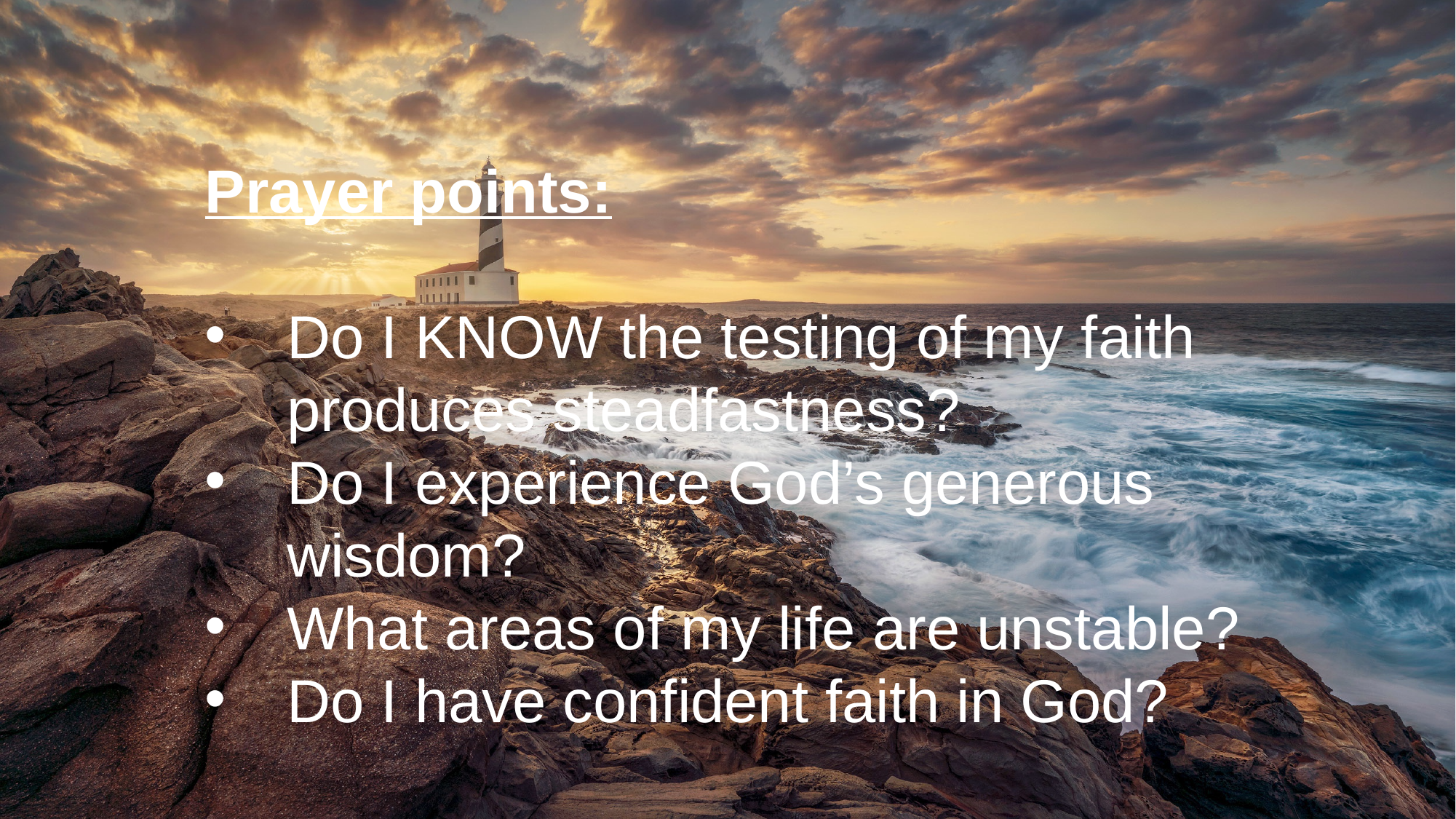

Prayer points:

Do I KNOW the testing of my faith produces steadfastness?
Do I experience God’s generous wisdom?
What areas of my life are unstable?
Do I have confident faith in God?